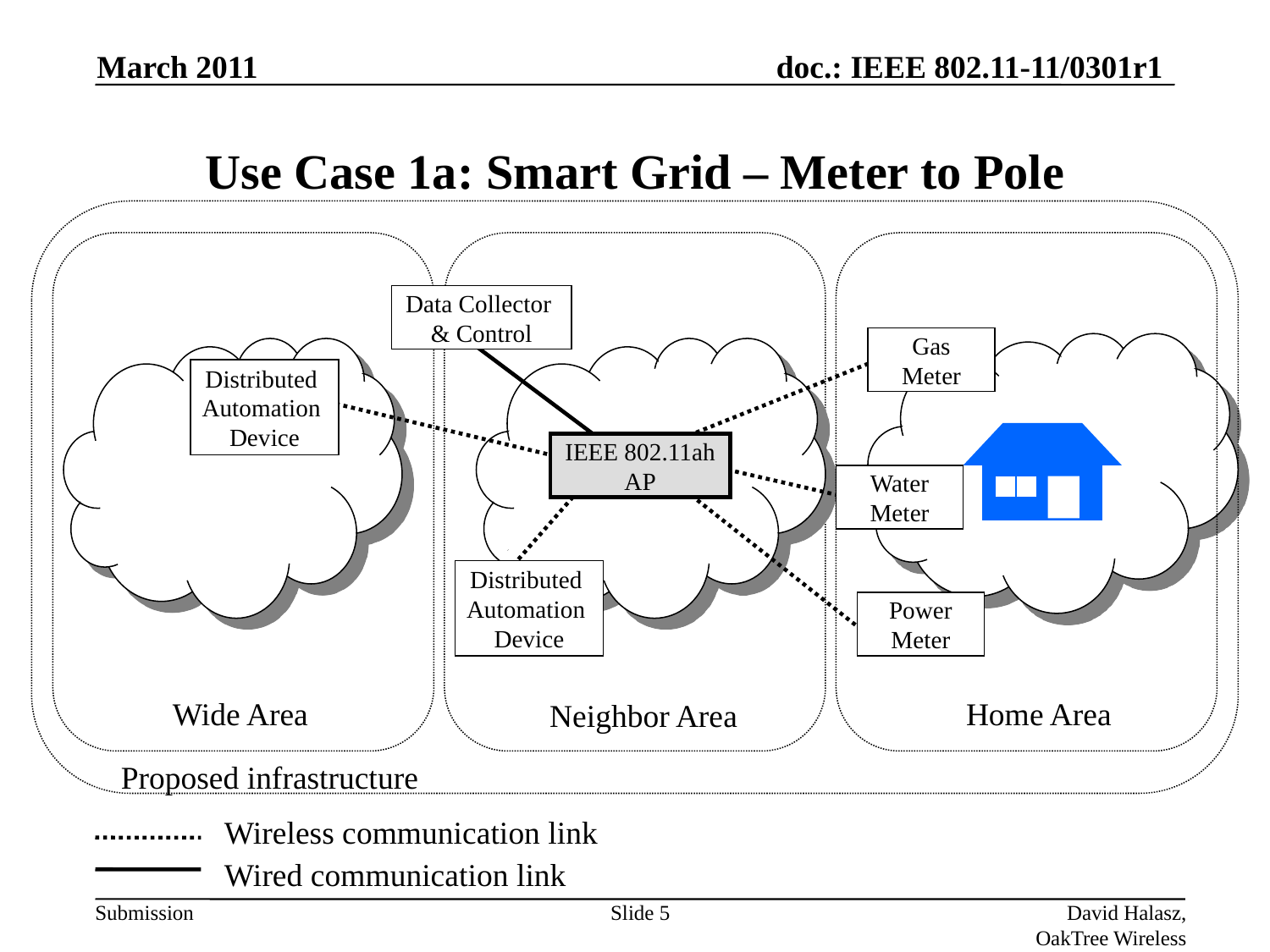

March 2011
# Use Case 1a: Smart Grid – Meter to Pole

Data Collector
& Control
Gas
Meter

Distributed
Automation
Device

IEEE 802.11ah
AP

Water
Meter

Distributed
Automation
Device
Power
Meter
Wide Area
Home Area
Neighbor Area
Proposed infrastructure
Wireless communication link

Wired communication link

Slide 5
David Halasz, OakTree Wireless